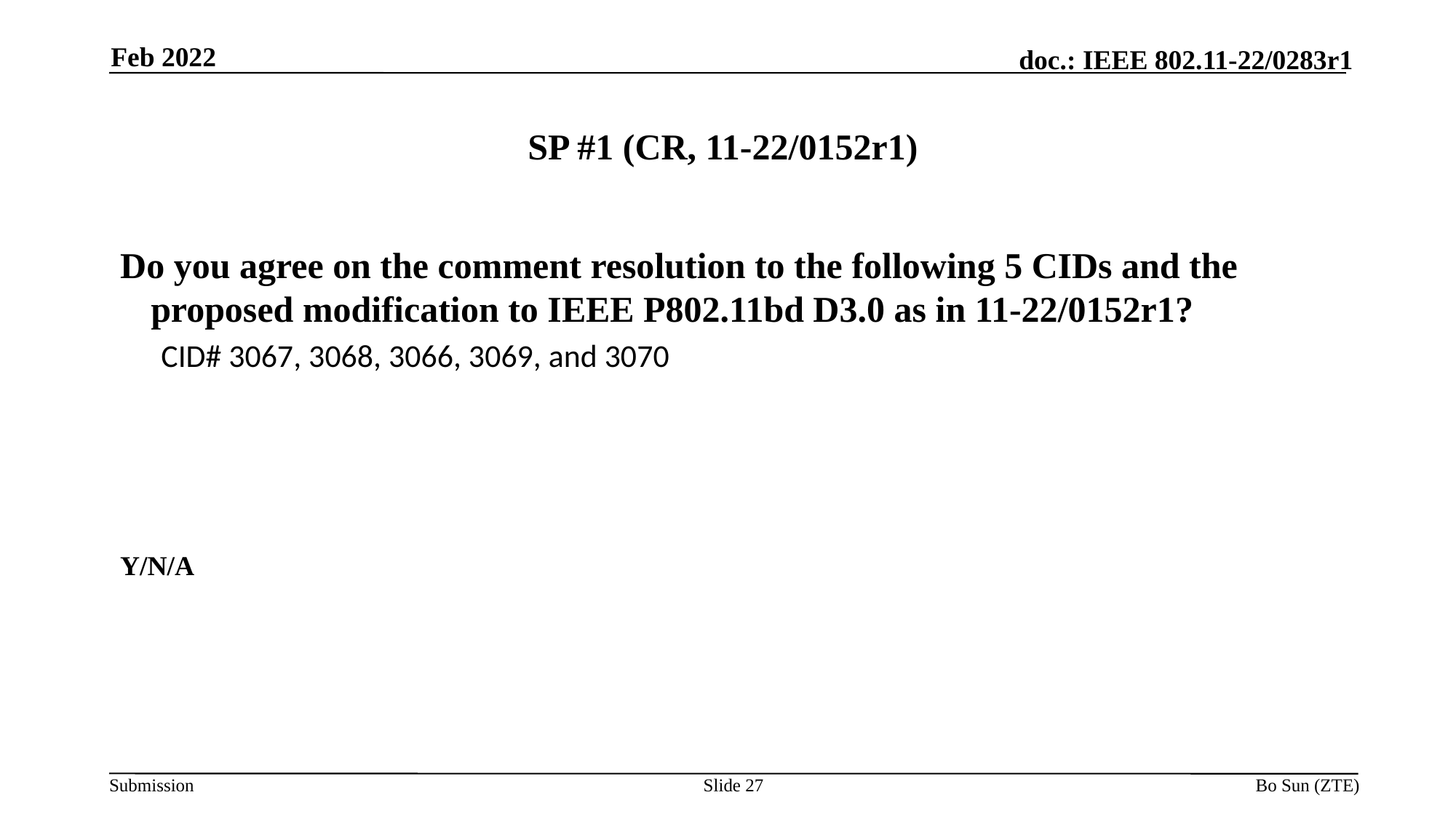

Feb 2022
# SP #1 (CR, 11-22/0152r1)
Do you agree on the comment resolution to the following 5 CIDs and the proposed modification to IEEE P802.11bd D3.0 as in 11-22/0152r1?
CID# 3067, 3068, 3066, 3069, and 3070

Y/N/A

Slide 27
Bo Sun (ZTE)